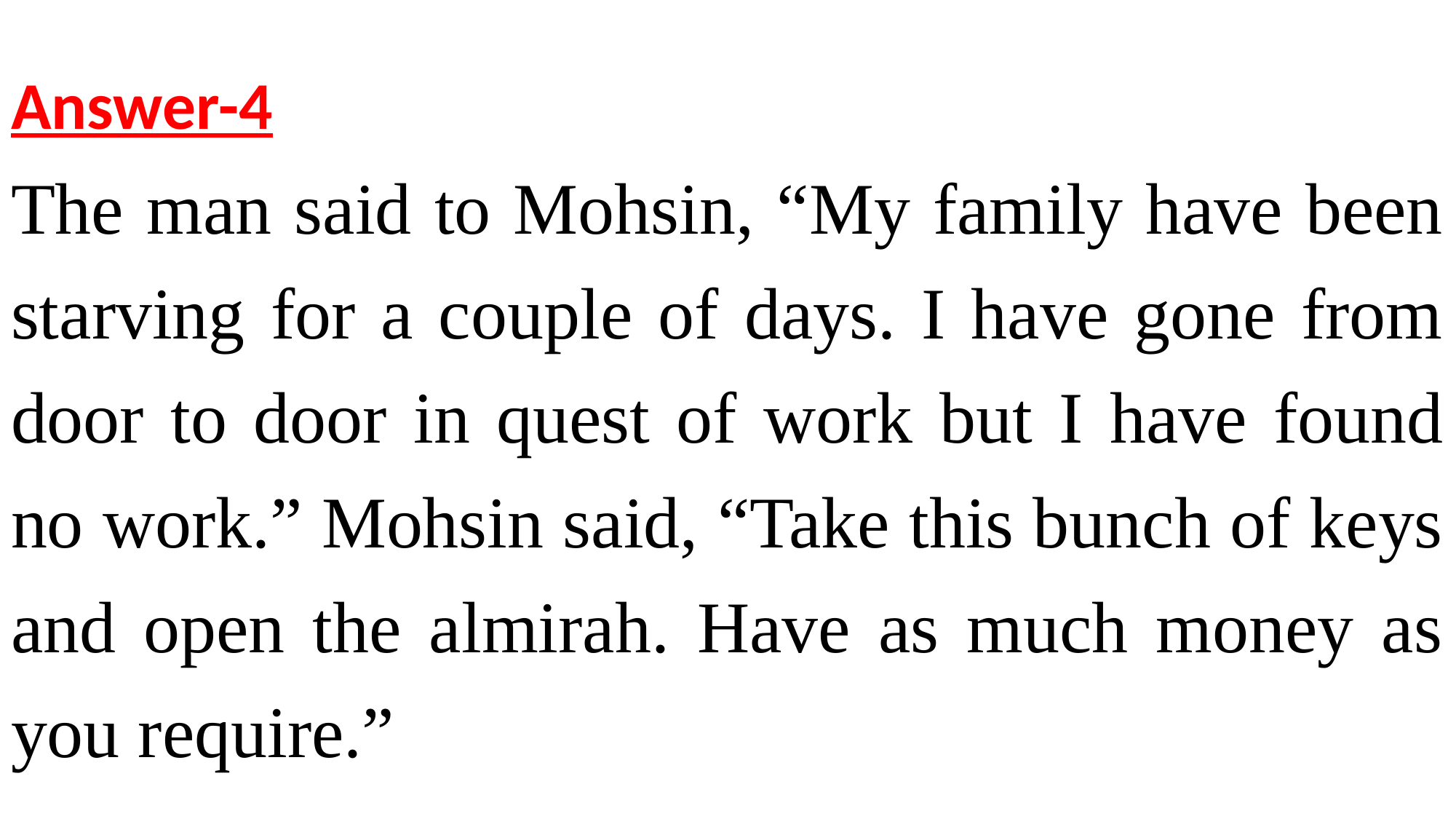

Answer-4
The man said to Mohsin, “My family have been starving for a couple of days. I have gone from door to door in quest of work but I have found no work.” Mohsin said, “Take this bunch of keys and open the almirah. Have as much money as you require.”